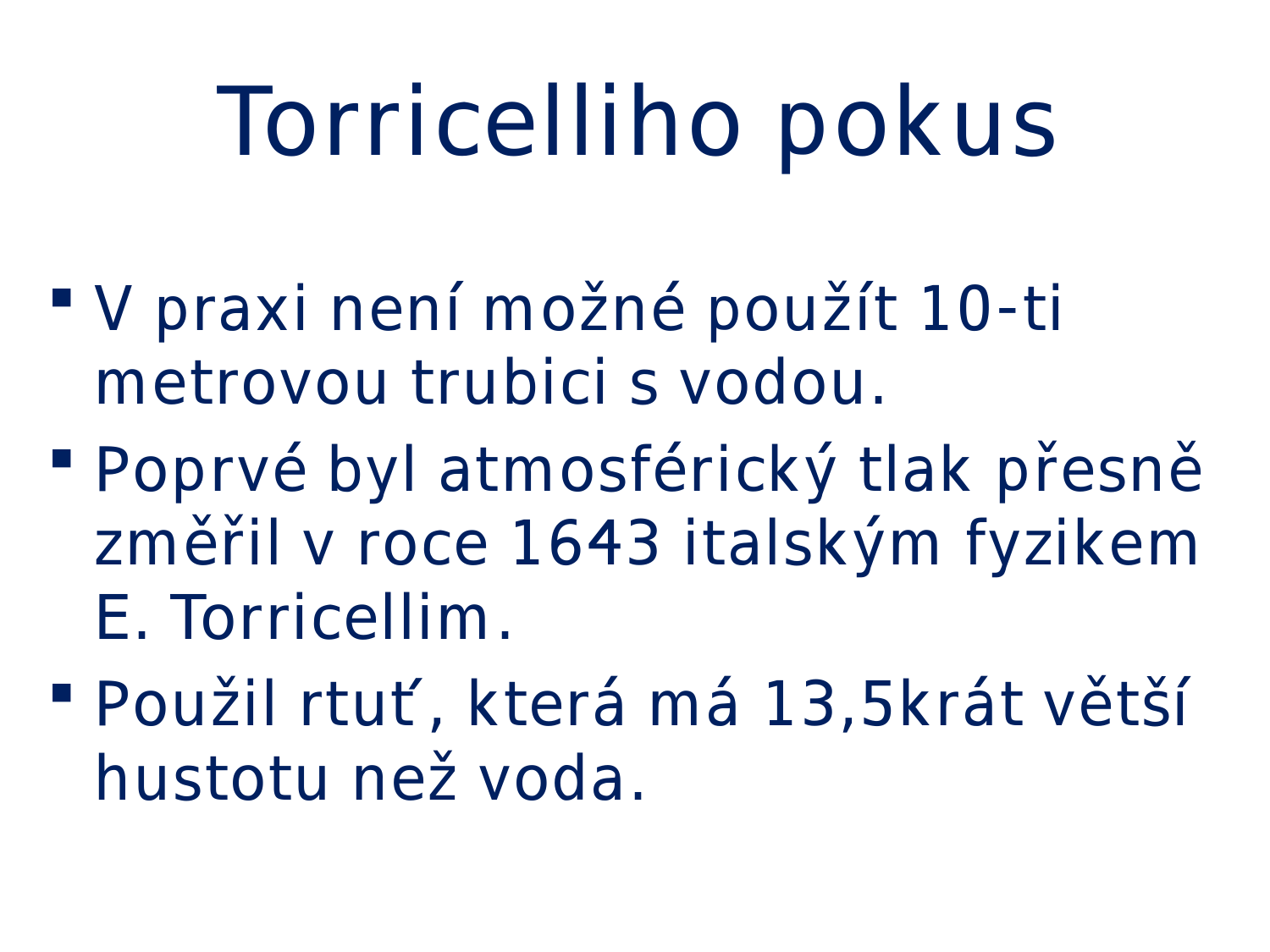

# Torricelliho pokus
V praxi není možné použít 10-ti metrovou trubici s vodou.
Poprvé byl atmosférický tlak přesně změřil v roce 1643 italským fyzikem E. Torricellim.
Použil rtuť, která má 13,5krát větší hustotu než voda.